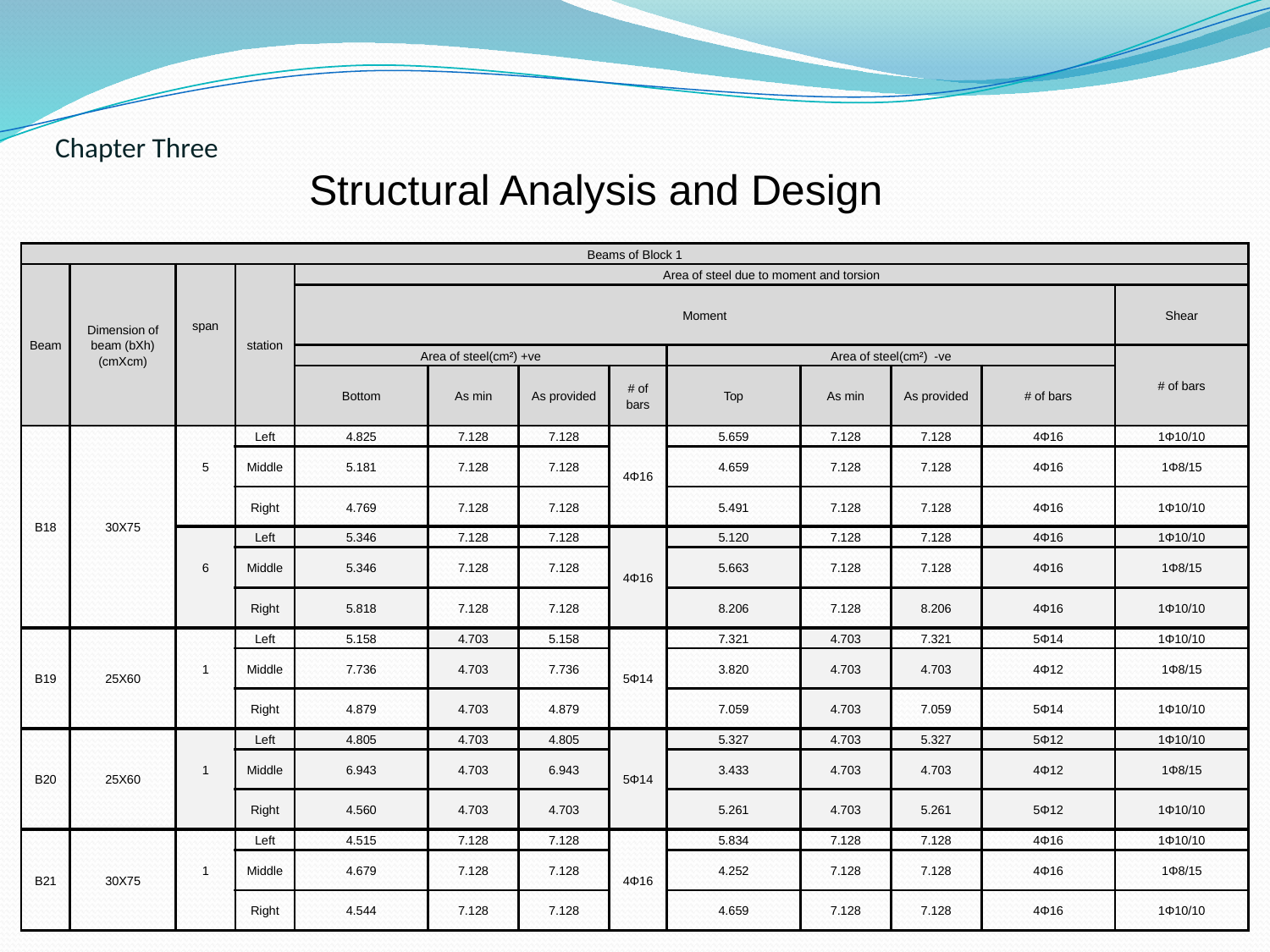

Chapter Three
		Structural Analysis and Design
| Beams of Block 1 |  |  |  |  |  |  |  |  |  |  |  |  |
| --- | --- | --- | --- | --- | --- | --- | --- | --- | --- | --- | --- | --- |
| Beam | Dimension of beam (bXh)(cmXcm) |  | station | Area of steel due to moment and torsion |  |  |  |  |  |  |  |  |
|  |  |  |  | Moment |  |  |  |  |  |  |  | Shear |
|  |  | span |  |  |  |  |  |  |  |  |  |  |
|  |  |  |  | Area of steel(cm²) +ve |  |  |  | Area of steel(cm²) -ve |  |  |  | # of bars |
|  |  |  |  | Bottom | As min | As provided | # of bars | Top | As min | As provided | # of bars |  |
| B18 | 30X75 |  | Left | 4.825 | 7.128 | 7.128 | 4Φ16 | 5.659 | 7.128 | 7.128 | 4Φ16 | 1Φ10/10 |
|  |  | 5 | Middle | 5.181 | 7.128 | 7.128 |  | 4.659 | 7.128 | 7.128 | 4Φ16 | 1Φ8/15 |
|  |  |  | Right | 4.769 | 7.128 | 7.128 |  | 5.491 | 7.128 | 7.128 | 4Φ16 | 1Φ10/10 |
|  |  |  | Left | 5.346 | 7.128 | 7.128 | 4Φ16 | 5.120 | 7.128 | 7.128 | 4Φ16 | 1Φ10/10 |
|  |  | 6 | Middle | 5.346 | 7.128 | 7.128 |  | 5.663 | 7.128 | 7.128 | 4Φ16 | 1Φ8/15 |
|  |  |  | Right | 5.818 | 7.128 | 7.128 |  | 8.206 | 7.128 | 8.206 | 4Φ16 | 1Φ10/10 |
| B19 | 25X60 |  | Left | 5.158 | 4.703 | 5.158 | 5Φ14 | 7.321 | 4.703 | 7.321 | 5Φ14 | 1Φ10/10 |
|  |  | 1 | Middle | 7.736 | 4.703 | 7.736 |  | 3.820 | 4.703 | 4.703 | 4Φ12 | 1Φ8/15 |
|  |  |  | Right | 4.879 | 4.703 | 4.879 |  | 7.059 | 4.703 | 7.059 | 5Φ14 | 1Φ10/10 |
| B20 | 25X60 |  | Left | 4.805 | 4.703 | 4.805 | 5Φ14 | 5.327 | 4.703 | 5.327 | 5Φ12 | 1Φ10/10 |
|  |  | 1 | Middle | 6.943 | 4.703 | 6.943 |  | 3.433 | 4.703 | 4.703 | 4Φ12 | 1Φ8/15 |
|  |  |  | Right | 4.560 | 4.703 | 4.703 |  | 5.261 | 4.703 | 5.261 | 5Φ12 | 1Φ10/10 |
| B21 | 30X75 |  | Left | 4.515 | 7.128 | 7.128 | 4Φ16 | 5.834 | 7.128 | 7.128 | 4Φ16 | 1Φ10/10 |
|  |  | 1 | Middle | 4.679 | 7.128 | 7.128 |  | 4.252 | 7.128 | 7.128 | 4Φ16 | 1Φ8/15 |
|  |  |  | Right | 4.544 | 7.128 | 7.128 |  | 4.659 | 7.128 | 7.128 | 4Φ16 | 1Φ10/10 |